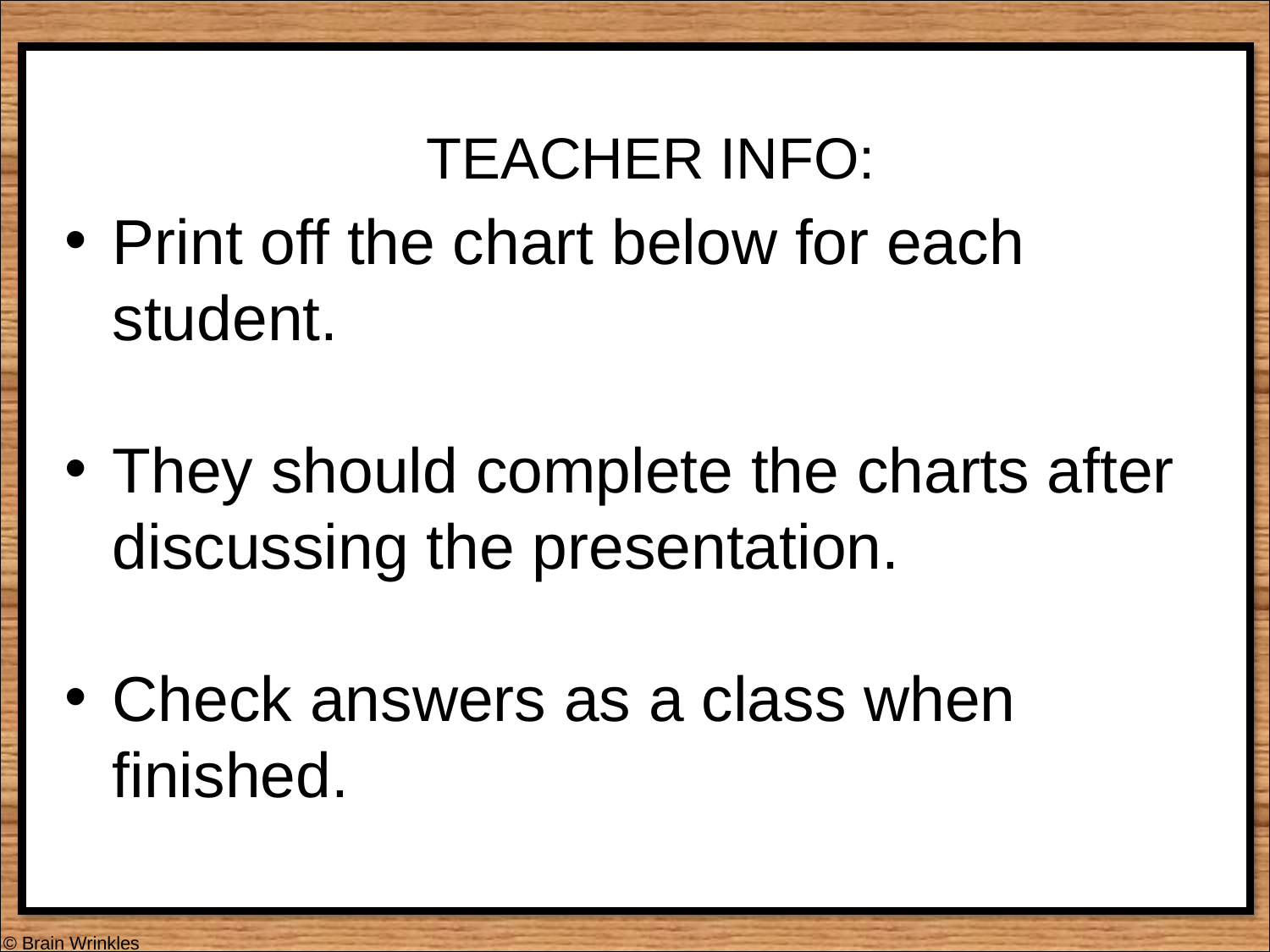

TEACHER INFO:
Print off the chart below for each student.

They should complete the charts after discussing the presentation.

Check answers as a class when finished.

© Brain Wrinkles